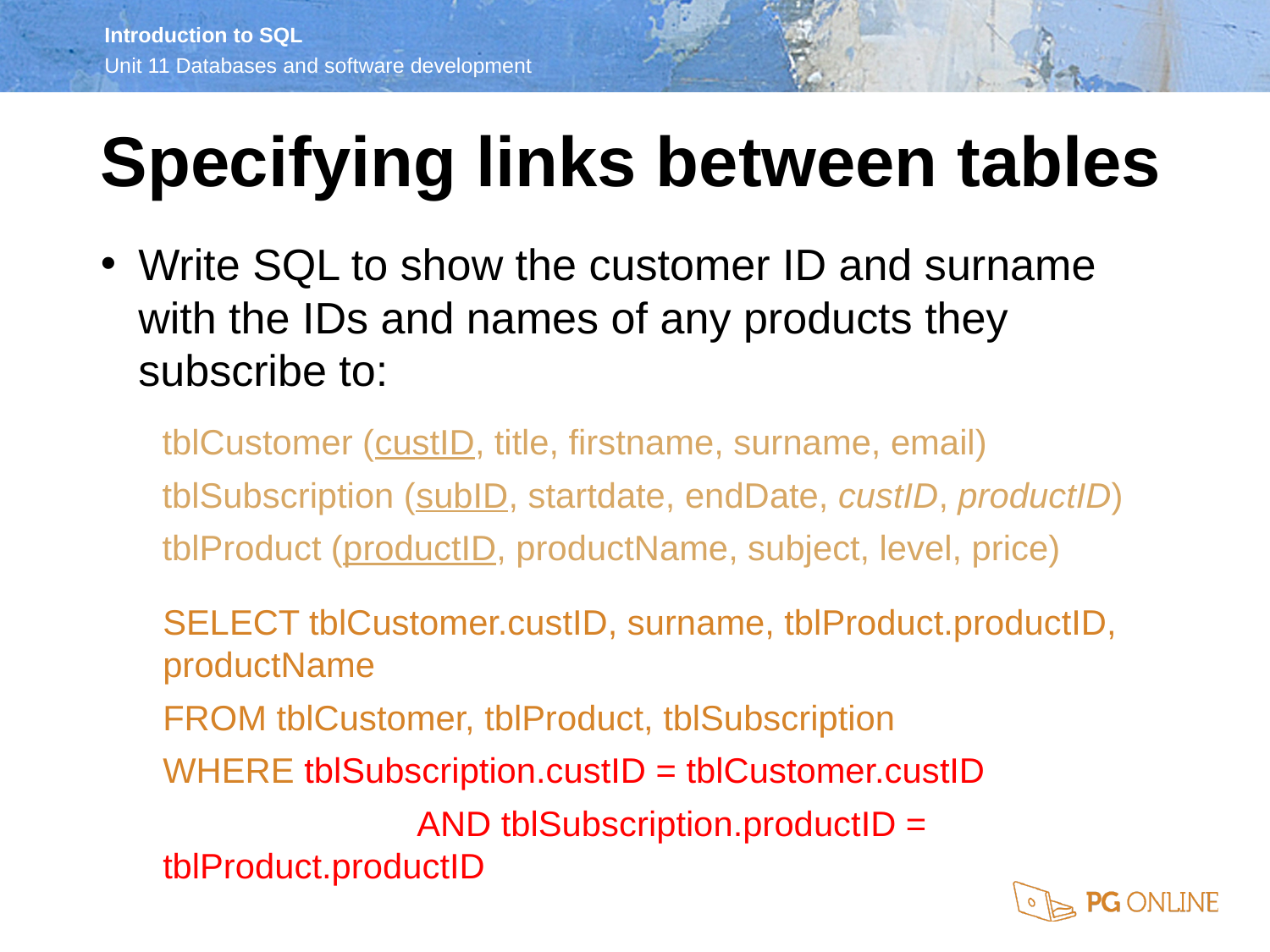

Specifying links between tables
Write SQL to show the customer ID and surname with the IDs and names of any products they subscribe to:
tblCustomer (custID, title, firstname, surname, email)
tblSubscription (subID, startdate, endDate, custID, productID)
tblProduct (productID, productName, subject, level, price)
SELECT tblCustomer.custID, surname, tblProduct.productID, productName
FROM tblCustomer, tblProduct, tblSubscription
WHERE tblSubscription.custID = tblCustomer.custID
		AND tblSubscription.productID = tblProduct.productID